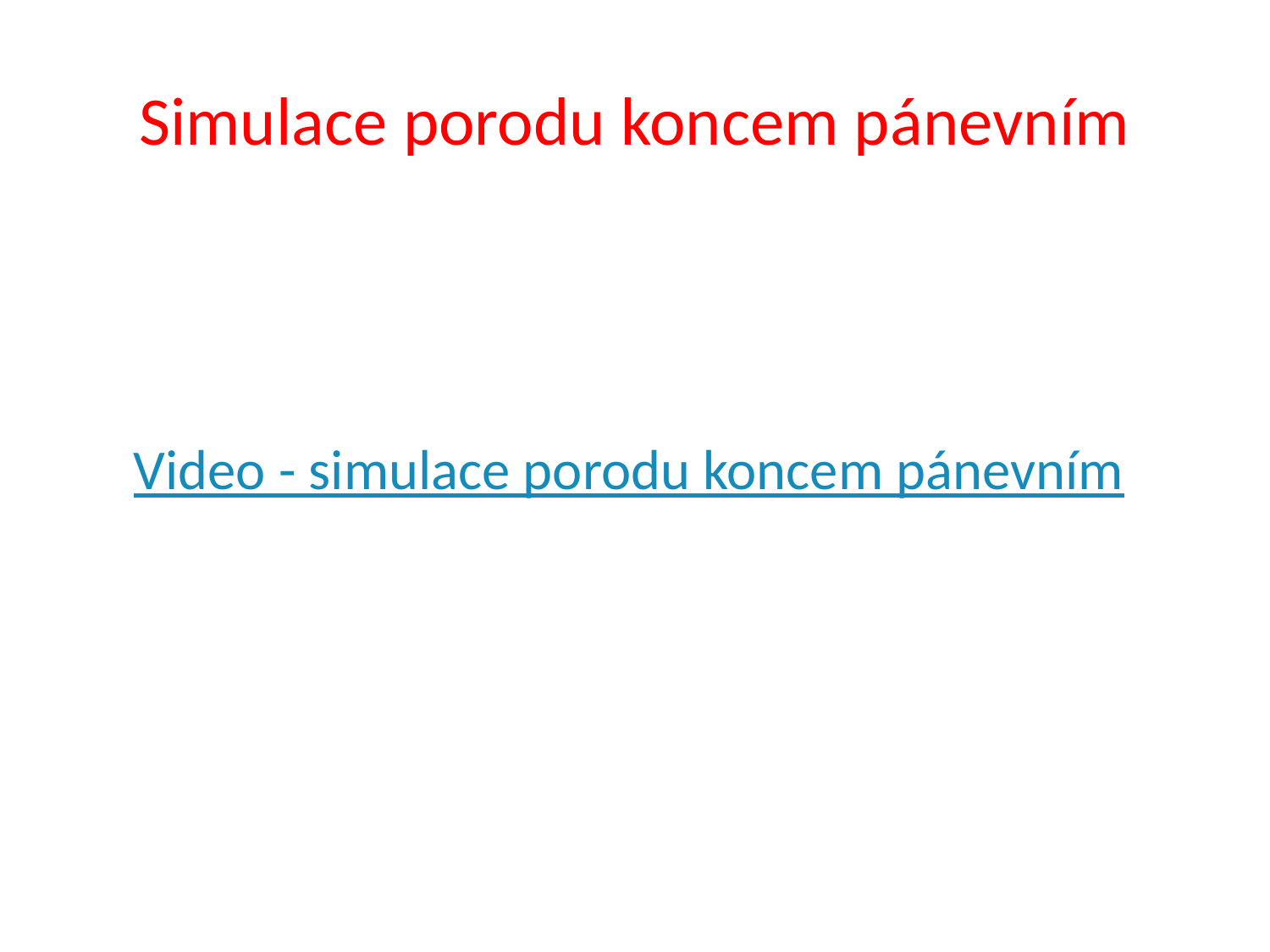

# Simulace porodu koncem pánevním
Video - simulace porodu koncem pánevním